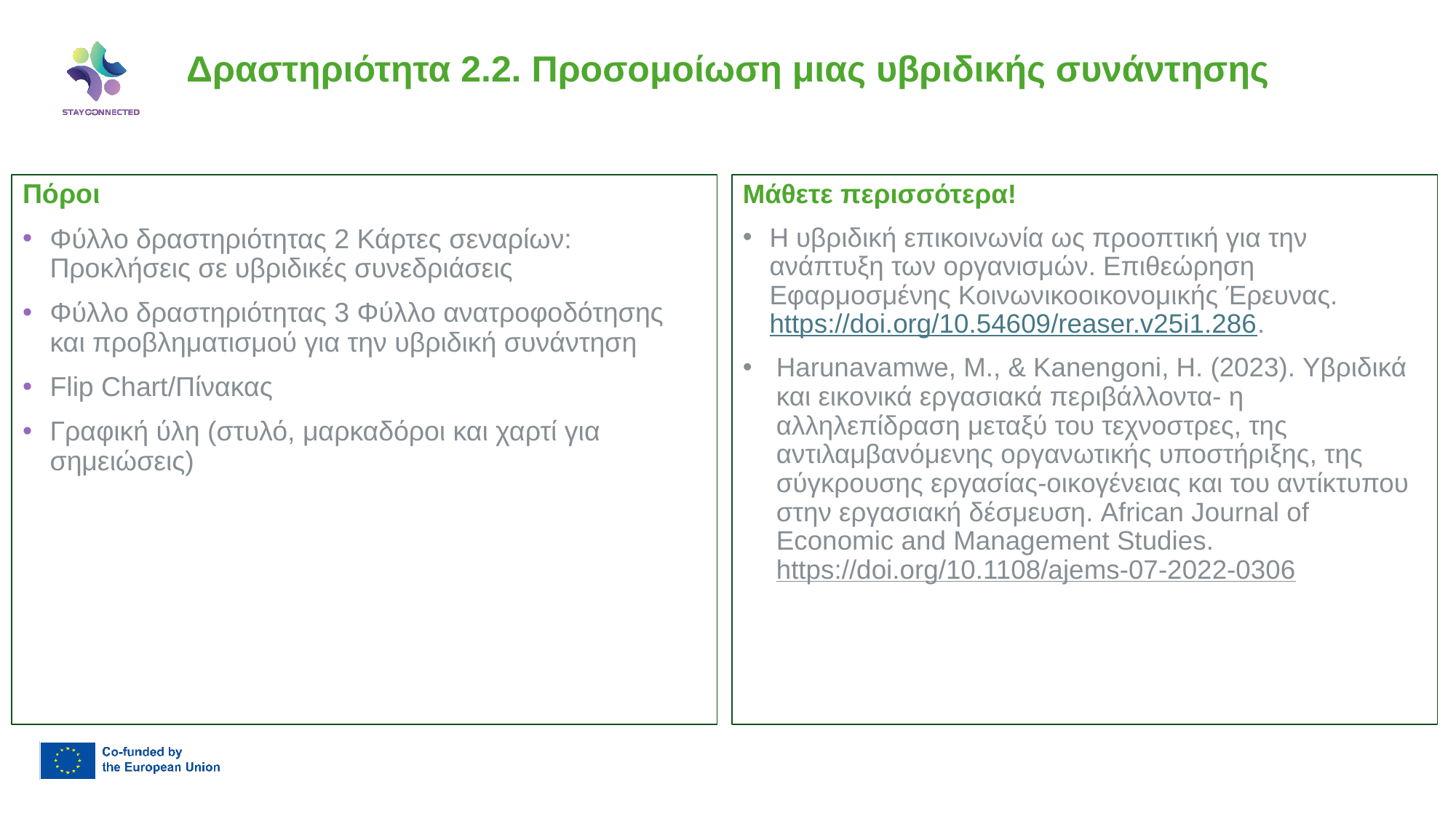

# Δραστηριότητα 2.2. Προσομοίωση μιας υβριδικής συνάντησης
Μάθετε περισσότερα!
Η υβριδική επικοινωνία ως προοπτική για την ανάπτυξη των οργανισμών. Επιθεώρηση Εφαρμοσμένης Κοινωνικοοικονομικής Έρευνας. https://doi.org/10.54609/reaser.v25i1.286.
Harunavamwe, M., & Kanengoni, H. (2023). Υβριδικά και εικονικά εργασιακά περιβάλλοντα- η αλληλεπίδραση μεταξύ του τεχνοστρες, της αντιλαμβανόμενης οργανωτικής υποστήριξης, της σύγκρουσης εργασίας-οικογένειας και του αντίκτυπου στην εργασιακή δέσμευση. African Journal of Economic and Management Studies. https://doi.org/10.1108/ajems-07-2022-0306

Πόροι
Φύλλο δραστηριότητας 2 Κάρτες σεναρίων: Προκλήσεις σε υβριδικές συνεδριάσεις
Φύλλο δραστηριότητας 3 Φύλλο ανατροφοδότησης και προβληματισμού για την υβριδική συνάντηση
Flip Chart/Πίνακας
Γραφική ύλη (στυλό, μαρκαδόροι και χαρτί για σημειώσεις)